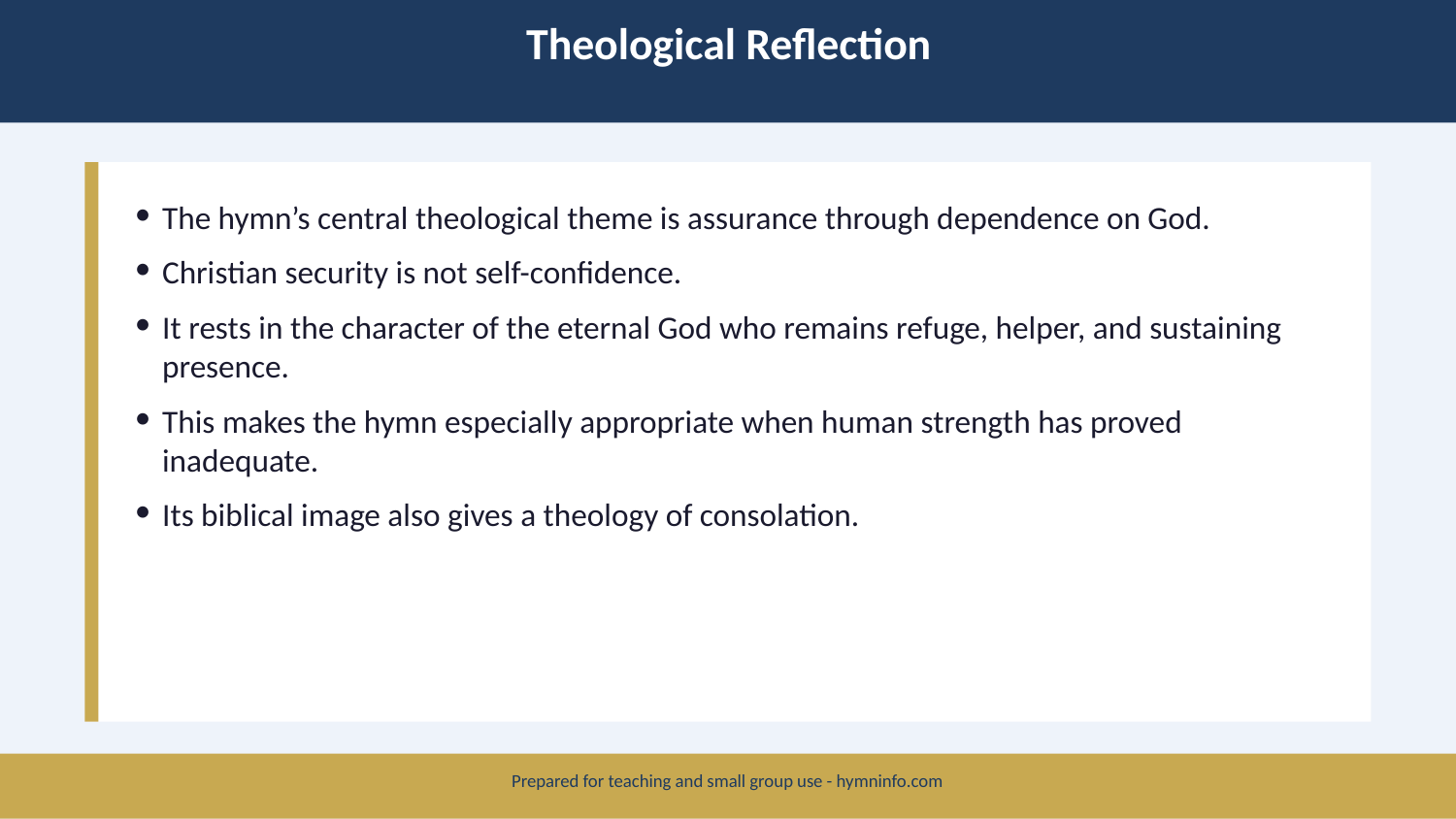

Theological Reflection

The hymn’s central theological theme is assurance through dependence on God.
Christian security is not self-confidence.
It rests in the character of the eternal God who remains refuge, helper, and sustaining presence.
This makes the hymn especially appropriate when human strength has proved inadequate.
Its biblical image also gives a theology of consolation.

Prepared for teaching and small group use - hymninfo.com